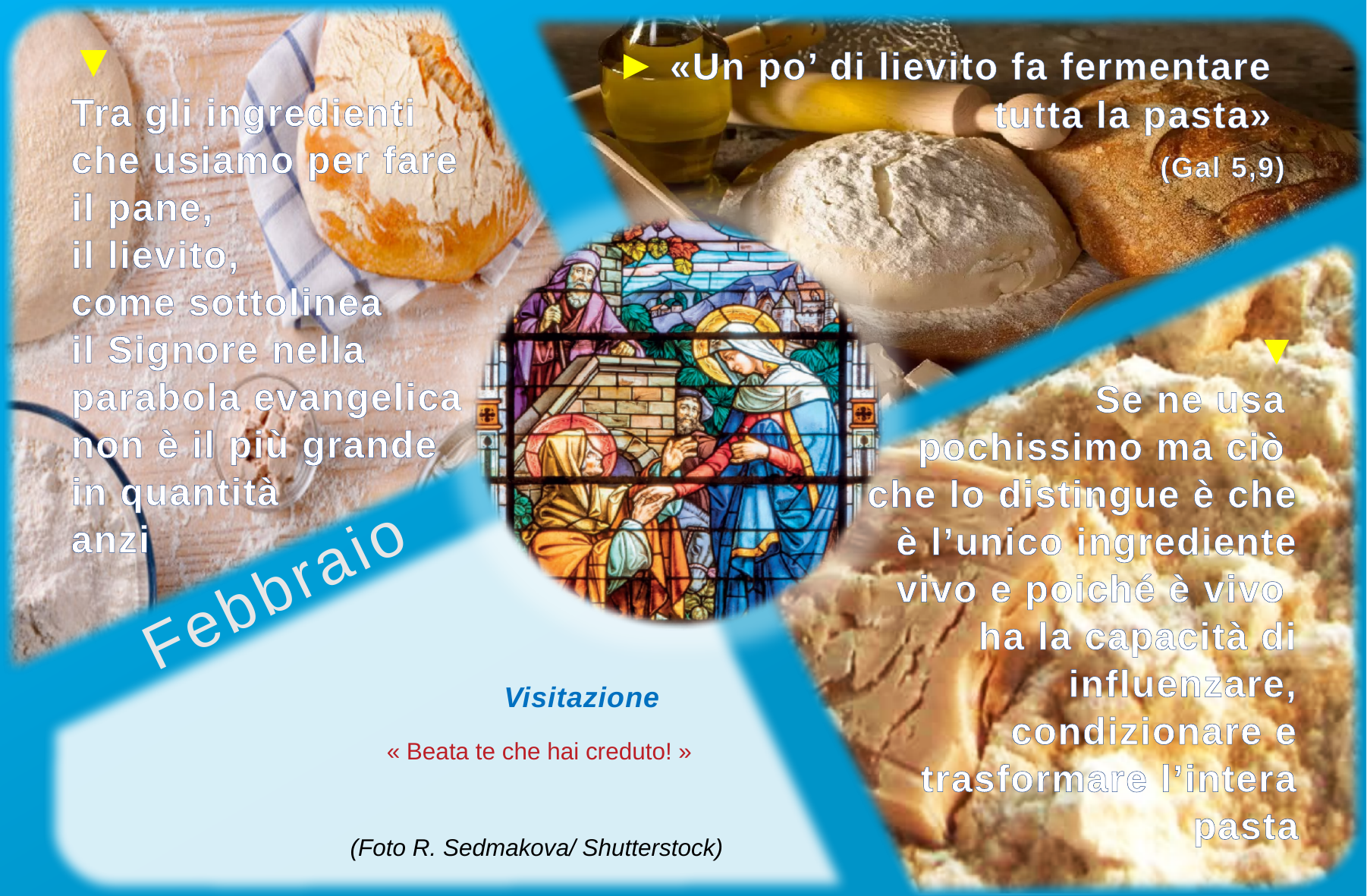

▼
Tra gli ingredienti
che usiamo per fare
il pane,
il lievito,
come sottolinea
il Signore nella parabola evangelica
non è il più grande
in quantità
anzi
► «Un po’ di lievito fa fermentare
tutta la pasta»
(Gal 5,9)

▼
Se ne usa
pochissimo ma ciò
che lo distingue è che è l’unico ingrediente vivo e poiché è vivo
ha la capacità di influenzare, condizionare e trasformare l’intera pasta

# Febbraio
Visitazione
« Beata te che hai creduto! »

(Foto R. Sedmakova/ Shutterstock)